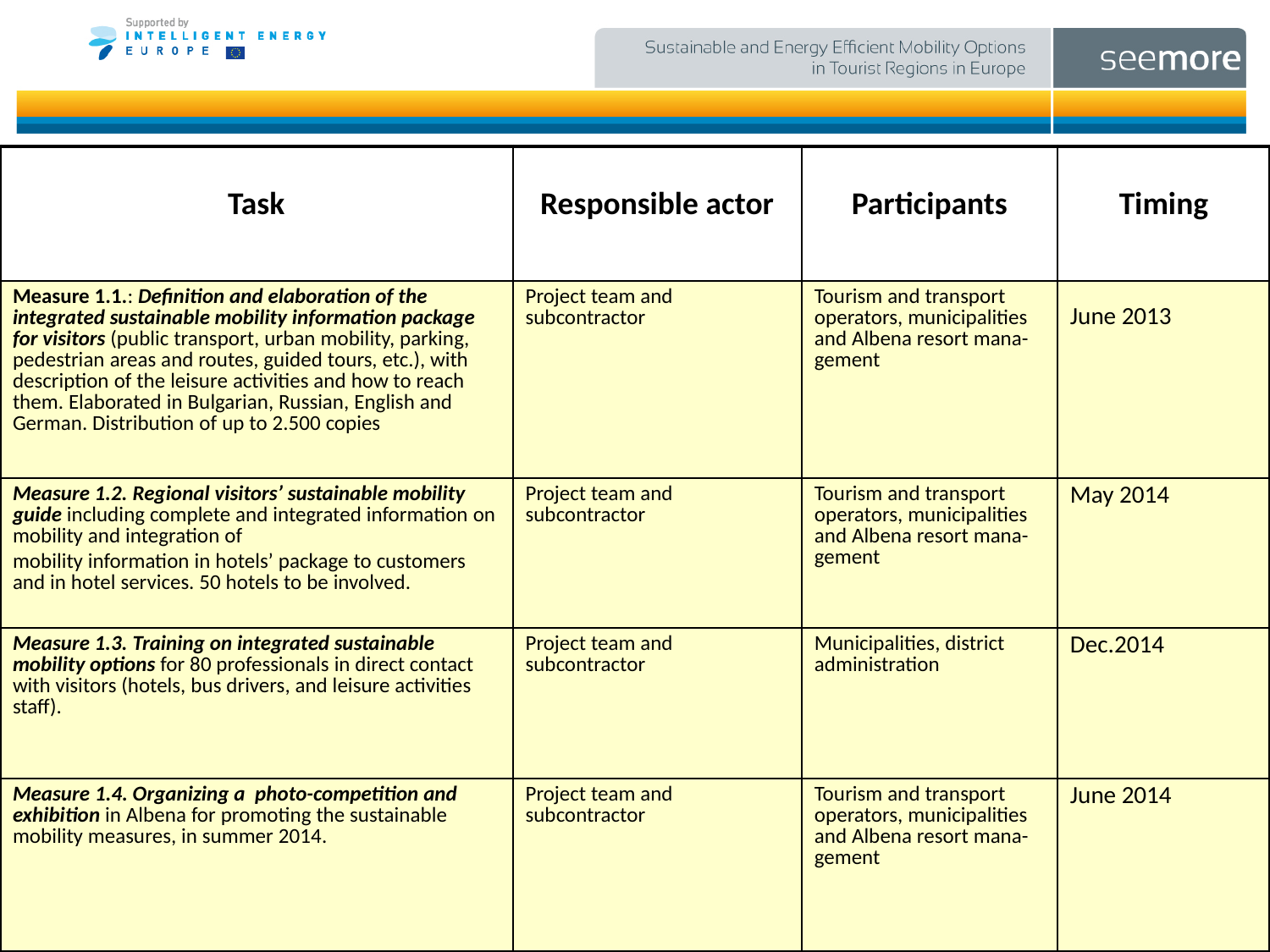

| Task | Responsible actor | Participants | Timing |
| --- | --- | --- | --- |
| Measure 1.1.: Definition and elaboration of the integrated sustainable mobility information package for visitors (public transport, urban mobility, parking, pedestrian areas and routes, guided tours, etc.), with description of the leisure activities and how to reach them. Elaborated in Bulgarian, Russian, English and German. Distribution of up to 2.500 copies | Project team and subcontractor | Tourism and transport operators, municipalities and Albena resort mana-gement | June 2013 |
| Measure 1.2. Regional visitors’ sustainable mobility guide including complete and integrated information on mobility and integration of mobility information in hotels’ package to customers and in hotel services. 50 hotels to be involved. | Project team and subcontractor | Tourism and transport operators, municipalities and Albena resort mana-gement | May 2014 |
| Measure 1.3. Training on integrated sustainable mobility options for 80 professionals in direct contact with visitors (hotels, bus drivers, and leisure activities staff). | Project team and subcontractor | Municipalities, district administration | Dec.2014 |
| Measure 1.4. Organizing a photo-competition and exhibition in Albena for promoting the sustainable mobility measures, in summer 2014. | Project team and subcontractor | Tourism and transport operators, municipalities and Albena resort mana-gement | June 2014 |